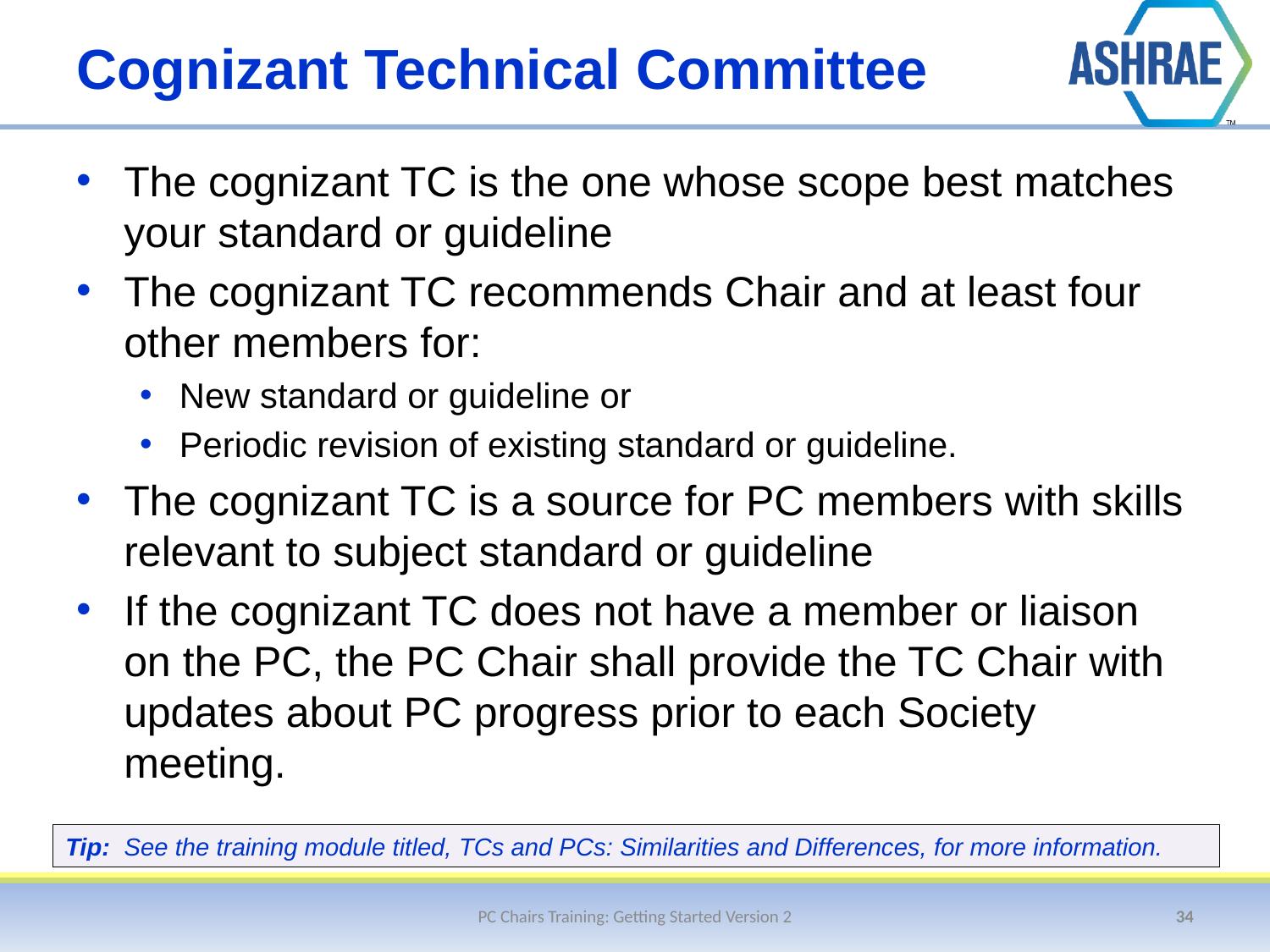

# Cognizant Technical Committee
The cognizant TC is the one whose scope best matches your standard or guideline
The cognizant TC recommends Chair and at least four other members for:
New standard or guideline or
Periodic revision of existing standard or guideline.
The cognizant TC is a source for PC members with skills relevant to subject standard or guideline
If the cognizant TC does not have a member or liaison on the PC, the PC Chair shall provide the TC Chair with updates about PC progress prior to each Society meeting.
Tip:  See the training module titled, TCs and PCs: Similarities and Differences, for more information.
PC Chairs Training: Getting Started Version 2
34